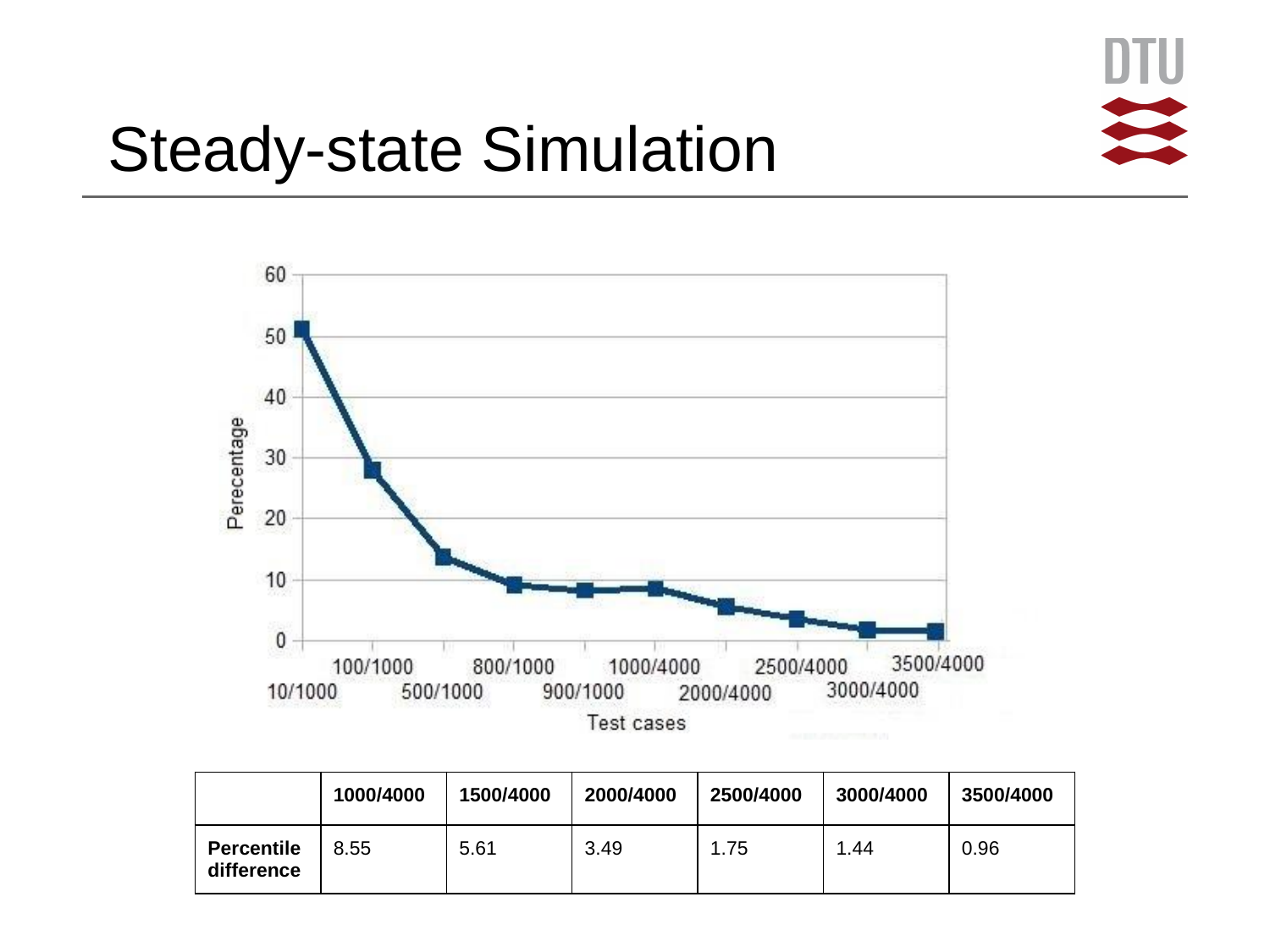

# Steady-state Simulation

|  | 1000/4000 | 1500/4000 | 2000/4000 | 2500/4000 | 3000/4000 | 3500/4000 |
| --- | --- | --- | --- | --- | --- | --- |
| Percentile difference | 8.55 | 5.61 | 3.49 | 1.75 | 1.44 | 0.96 |